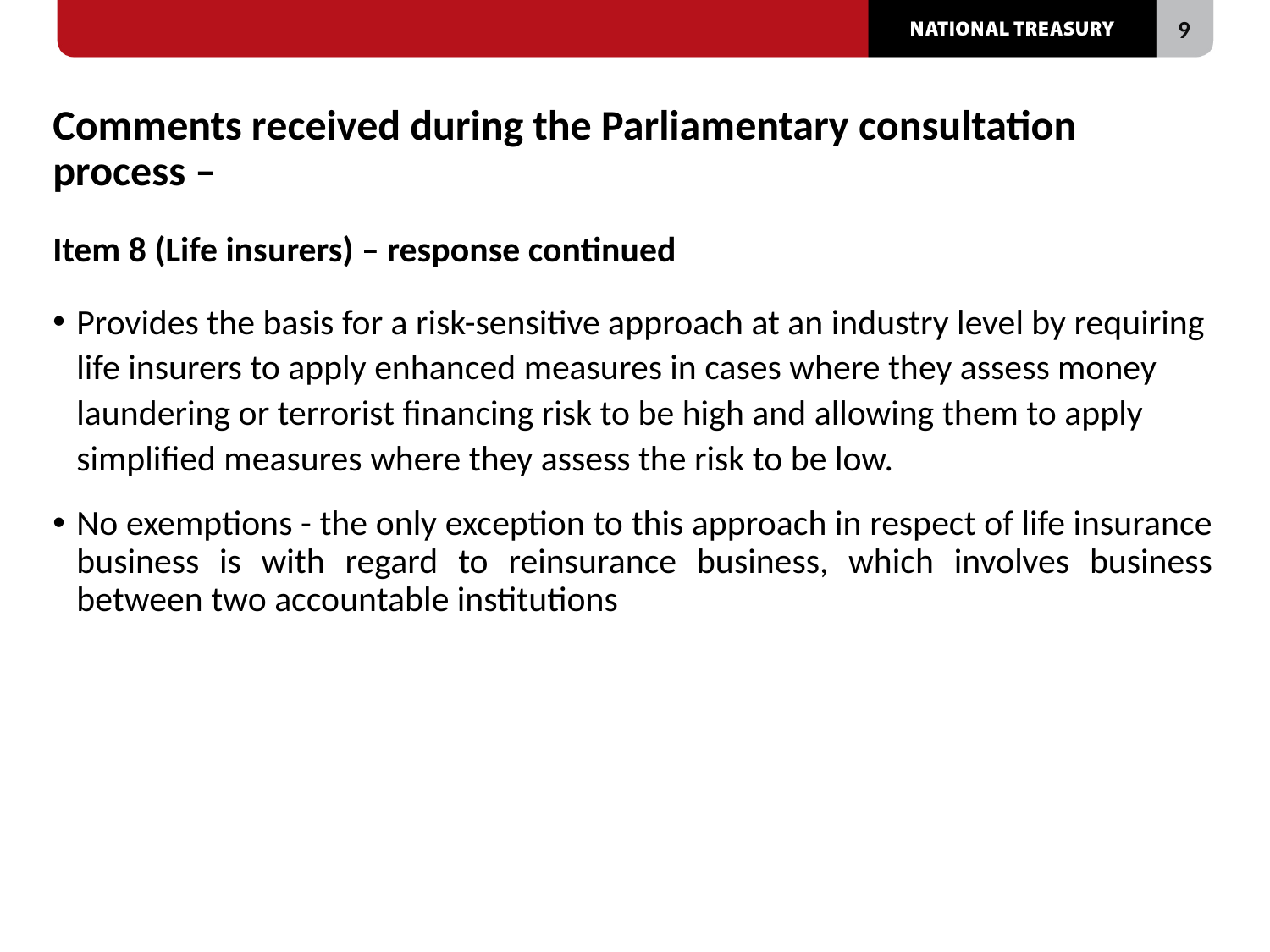

# Comments received during the Parliamentary consultation process –
Item 8 (Life insurers) – response continued
Provides the basis for a risk-sensitive approach at an industry level by requiring life insurers to apply enhanced measures in cases where they assess money laundering or terrorist financing risk to be high and allowing them to apply simplified measures where they assess the risk to be low.
No exemptions - the only exception to this approach in respect of life insurance business is with regard to reinsurance business, which involves business between two accountable institutions